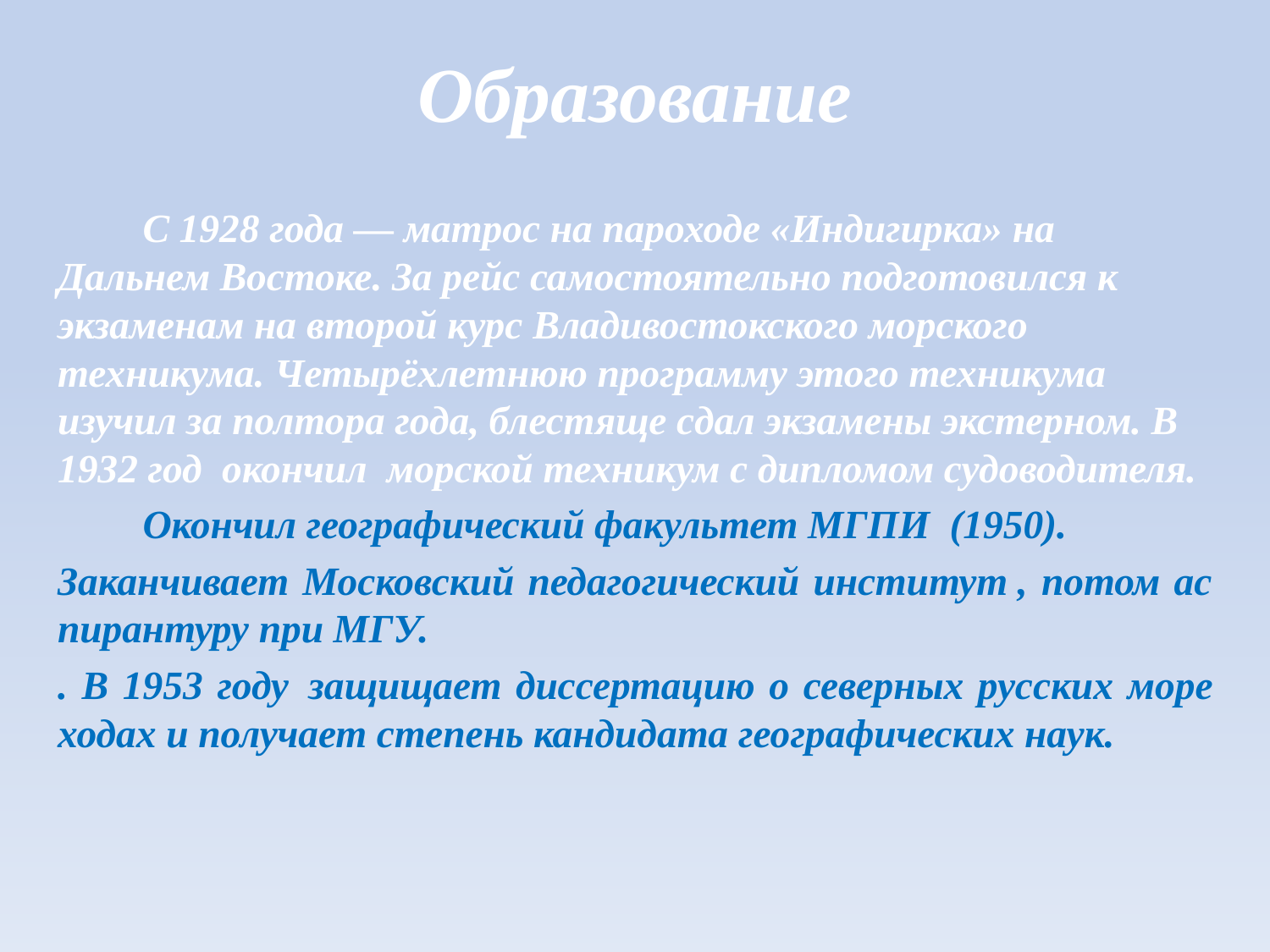

# Образование
	С 1928 года — матрос на пароходе «Индигирка» на Дальнем Востоке. За рейс самостоятельно подготовился к экзаменам на второй курс Владивостокского морского техникума. Четырёхлетнюю программу этого техникума изучил за полтора года, блестяще сдал экзамены экстерном. В 1932 год  окончил  морской техникум с дипломом судоводителя.
	Окончил географический факультет МГПИ  (1950).
За­кан­чи­ва­ет Московский педагогический институт , потом ас­пи­ран­ту­ру при МГУ.
. В 1953 году  за­щи­ща­ет дис­сер­та­цию о се­вер­ных рус­ских мо­ре­хо­дах и по­лу­ча­ет сте­пень кан­ди­да­та гео­гра­фи­че­ских наук.